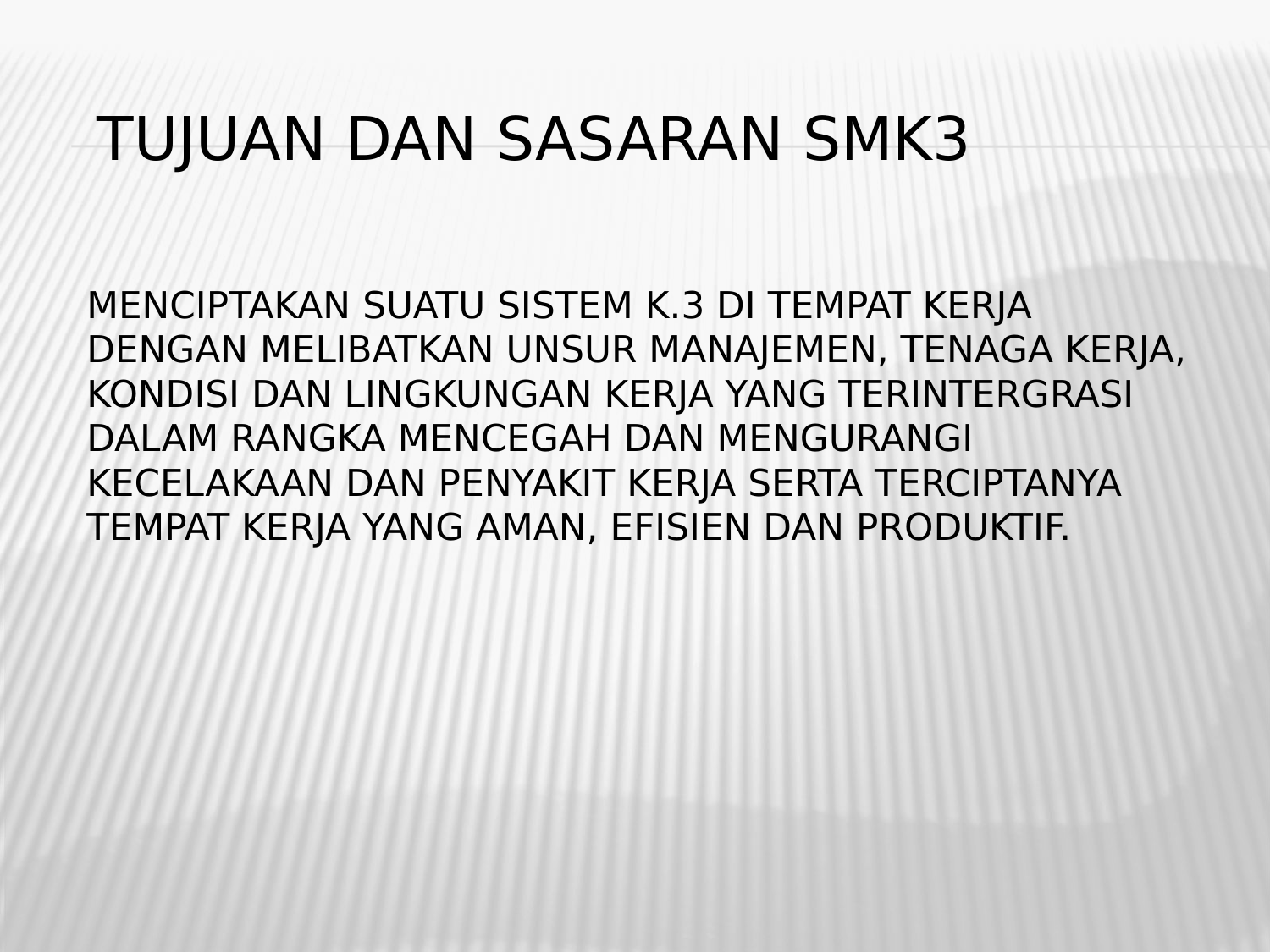

# TUJUAN DAN SASARAN SMK3
MENCIPTAKAN SUATU SISTEM K.3 DI TEMPAT KERJA DENGAN MELIBATKAN UNSUR MANAJEMEN, TENAGA KERJA, KONDISI DAN LINGKUNGAN KERJA YANG TERINTERGRASI DALAM RANGKA MENCEGAH DAN MENGURANGI KECELAKAAN DAN PENYAKIT KERJA SERTA TERCIPTANYA TEMPAT KERJA YANG AMAN, EFISIEN DAN PRODUKTIF.